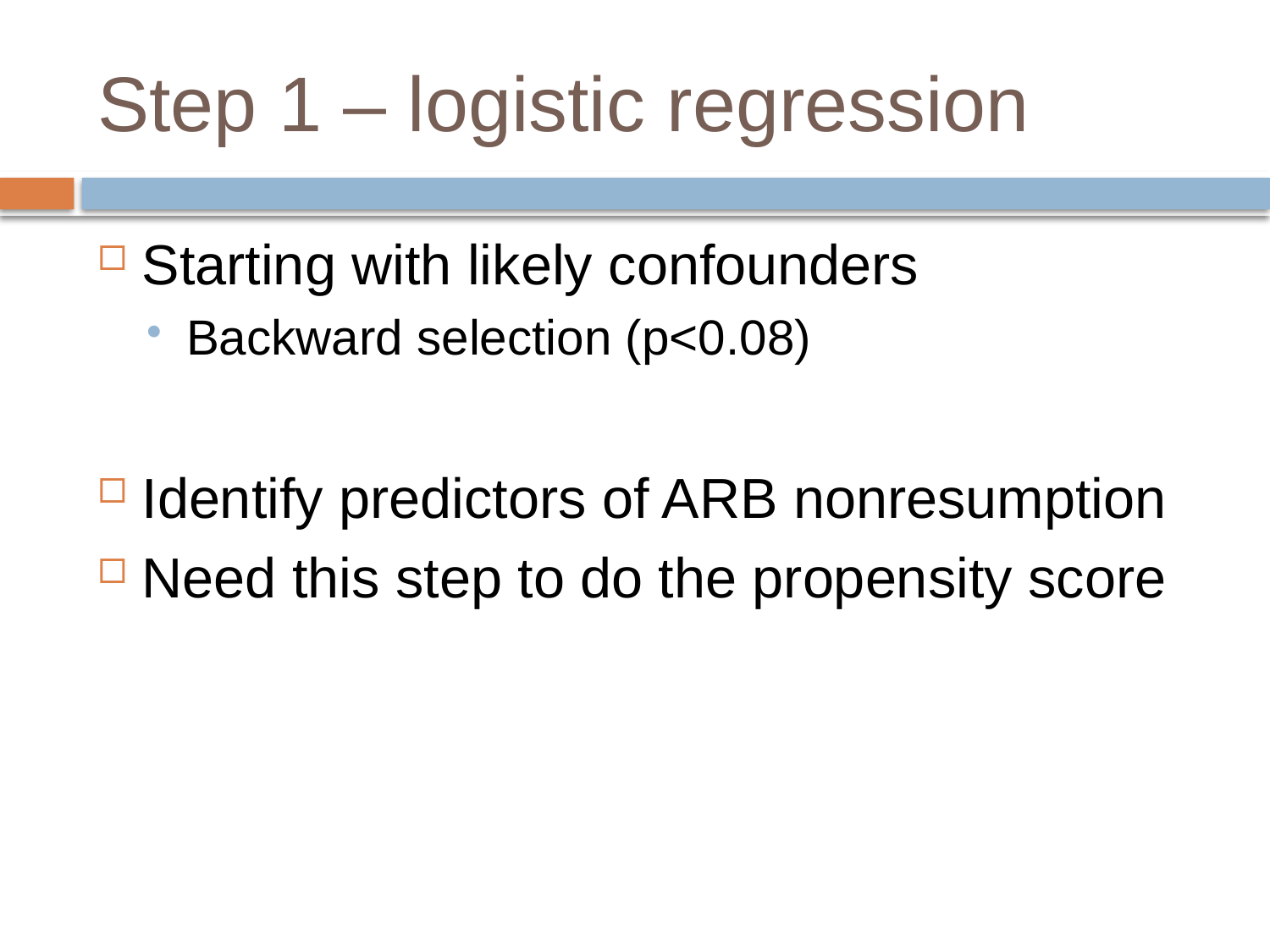

# Step 1 – logistic regression
Starting with likely confounders
Backward selection (p<0.08)

Identify predictors of ARB nonresumption
Need this step to do the propensity score